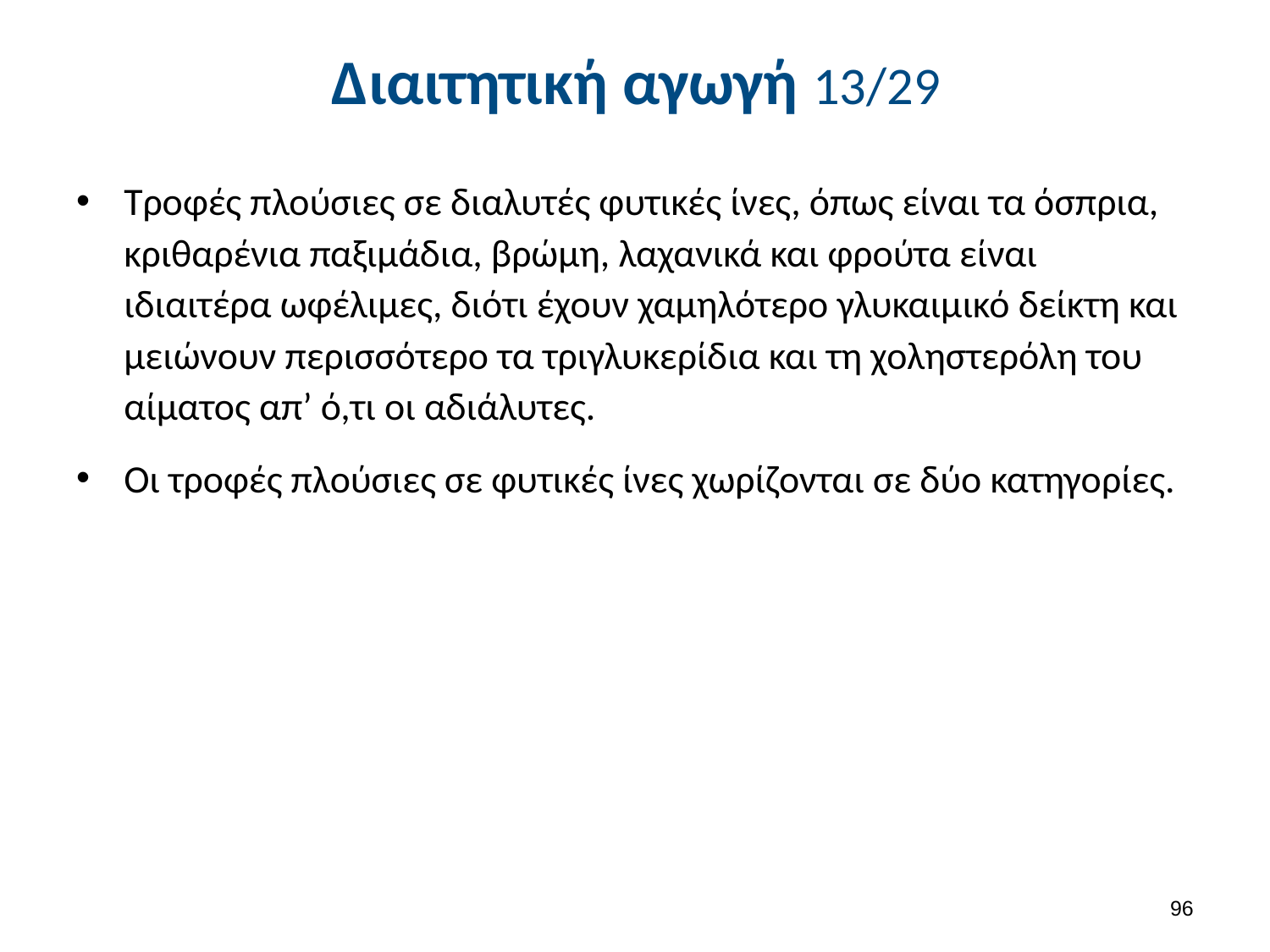

# Διαιτητική αγωγή 13/29
Τροφές πλούσιες σε διαλυτές φυτικές ίνες, όπως είναι τα όσπρια, κριθαρένια παξιμάδια, βρώμη, λαχανικά και φρούτα είναι ιδιαιτέρα ωφέλιμες, διότι έχουν χαμηλότερο γλυκαιμικό δείκτη και μειώνουν περισσότερο τα τριγλυκερίδια και τη χοληστερόλη του αίματος απ’ ό,τι οι αδιάλυτες.
Οι τροφές πλούσιες σε φυτικές ίνες χωρίζονται σε δύο κατηγορίες.
96